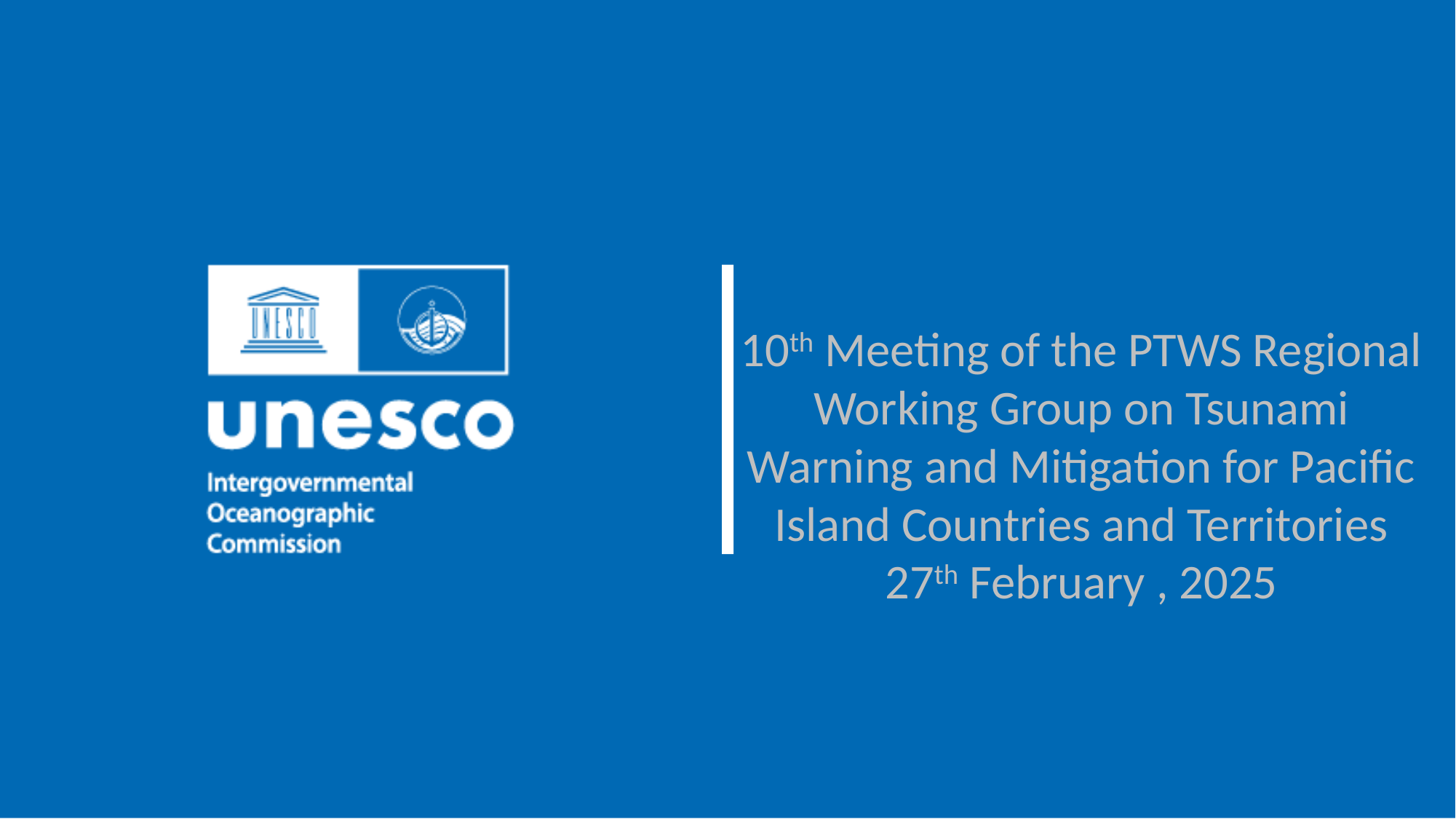

10th Meeting of the PTWS Regional Working Group on Tsunami Warning and Mitigation for Pacific Island Countries and Territories
27th February , 2025